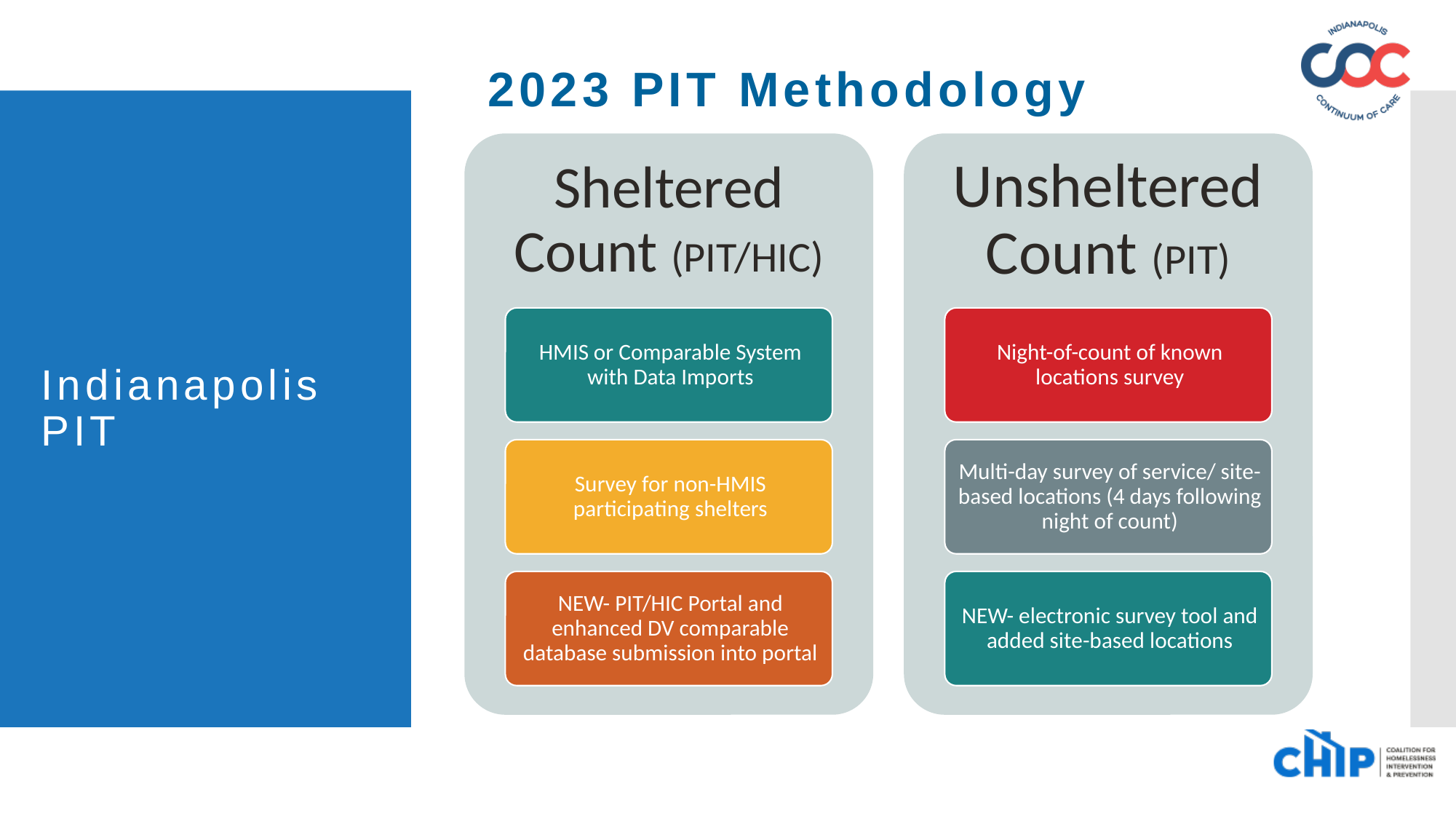

# 2023 PIT Methodology
Sheltered Count (PIT/HIC)
HMIS or Comparable System with Data Imports
Survey for non-HMIS participating shelters
NEW- PIT/HIC Portal and enhanced DV comparable database submission into portal
Unsheltered Count (PIT)
Night-of-count of known locations survey
Multi-day survey of service/ site-based locations (4 days following night of count)
NEW- electronic survey tool and added site-based locations
Indianapolis PIT